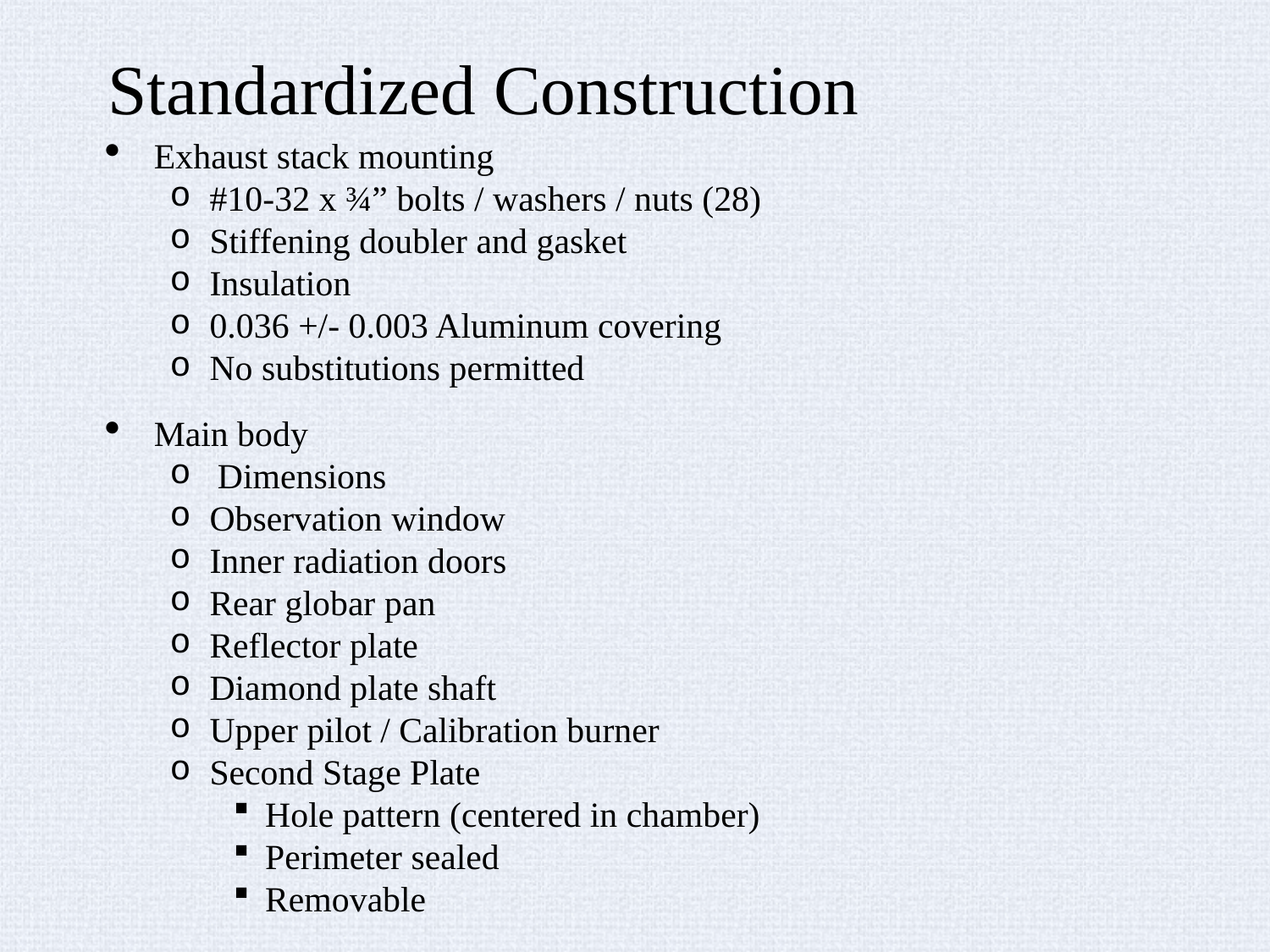

# Standardized Construction
Exhaust stack mounting
#10-32 x ¾” bolts / washers / nuts (28)
Stiffening doubler and gasket
Insulation
0.036 +/- 0.003 Aluminum covering
No substitutions permitted

Main body
Dimensions
Observation window
Inner radiation doors
Rear globar pan
Reflector plate
Diamond plate shaft
Upper pilot / Calibration burner
Second Stage Plate
Hole pattern (centered in chamber)
Perimeter sealed
Removable